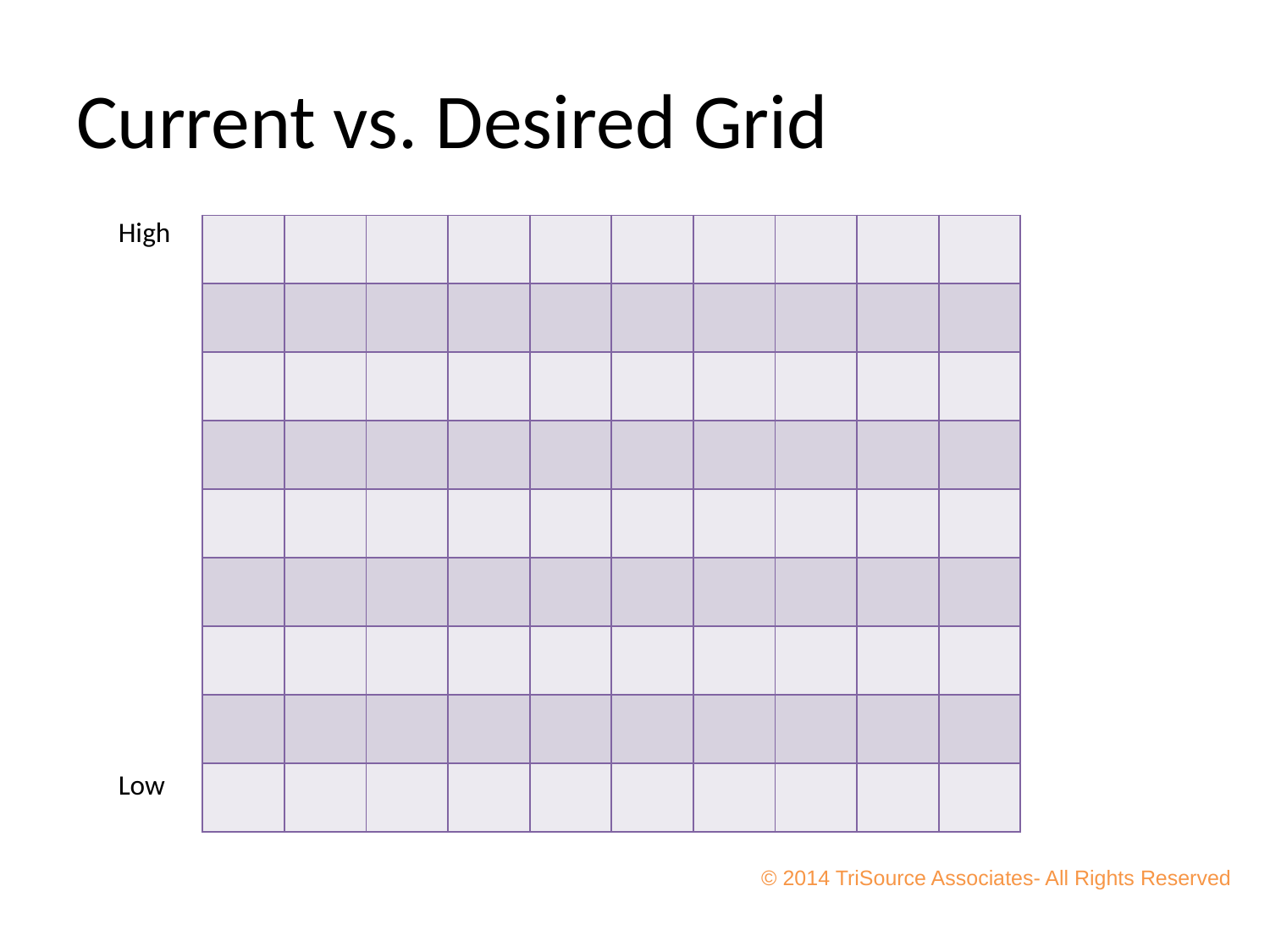

# Current vs. Desired Grid

High

Low

|  |  |  |  |  |  |  |  |  |  |
| --- | --- | --- | --- | --- | --- | --- | --- | --- | --- |
|  |  |  |  |  |  |  |  |  |  |
|  |  |  |  |  |  |  |  |  |  |
|  |  |  |  |  |  |  |  |  |  |
|  |  |  |  |  |  |  |  |  |  |
|  |  |  |  |  |  |  |  |  |  |
|  |  |  |  |  |  |  |  |  |  |
|  |  |  |  |  |  |  |  |  |  |
|  |  |  |  |  |  |  |  |  |  |
© 2014 TriSource Associates- All Rights Reserved